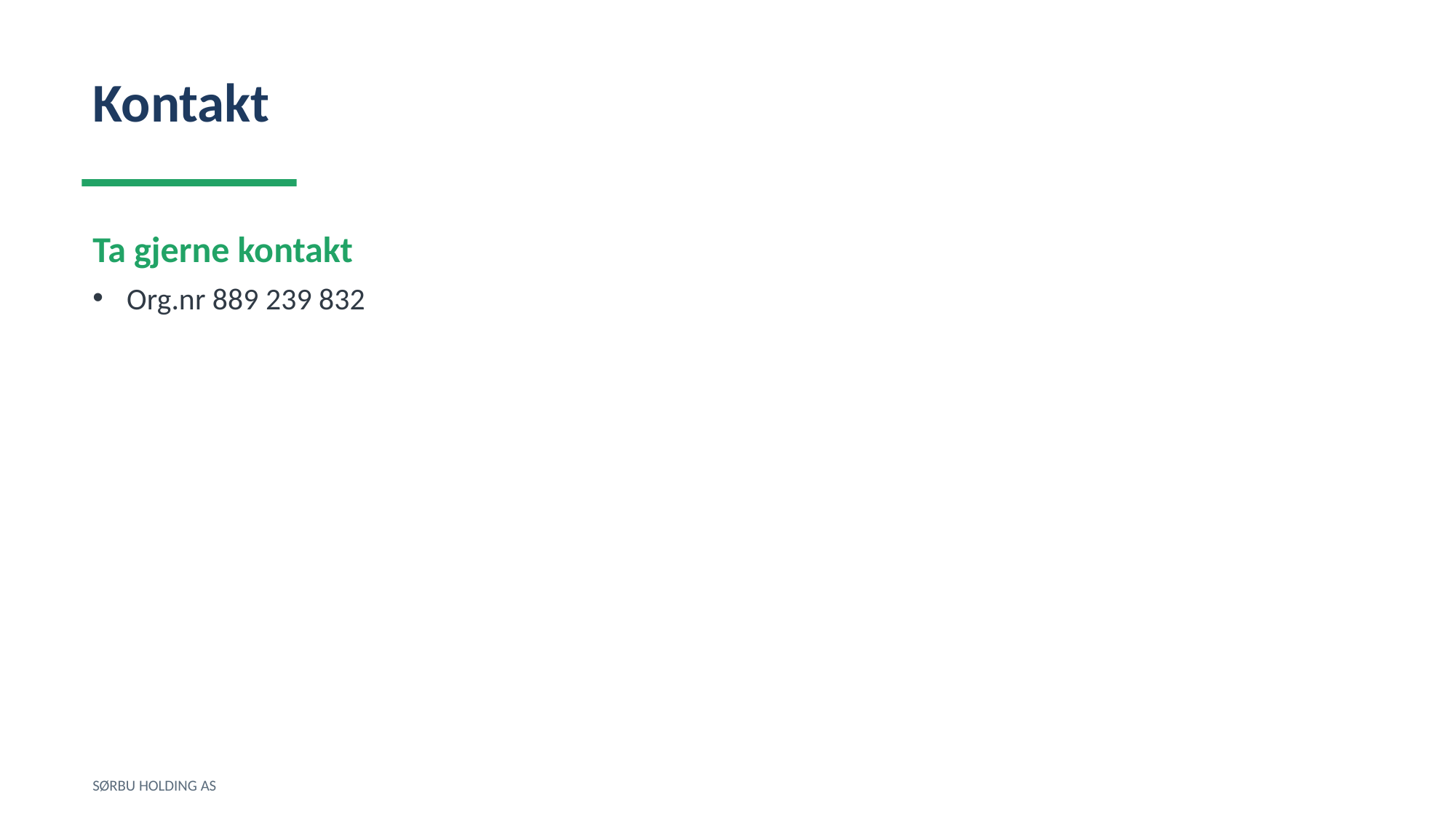

Kontakt

Ta gjerne kontakt
Org.nr 889 239 832
SØRBU HOLDING AS